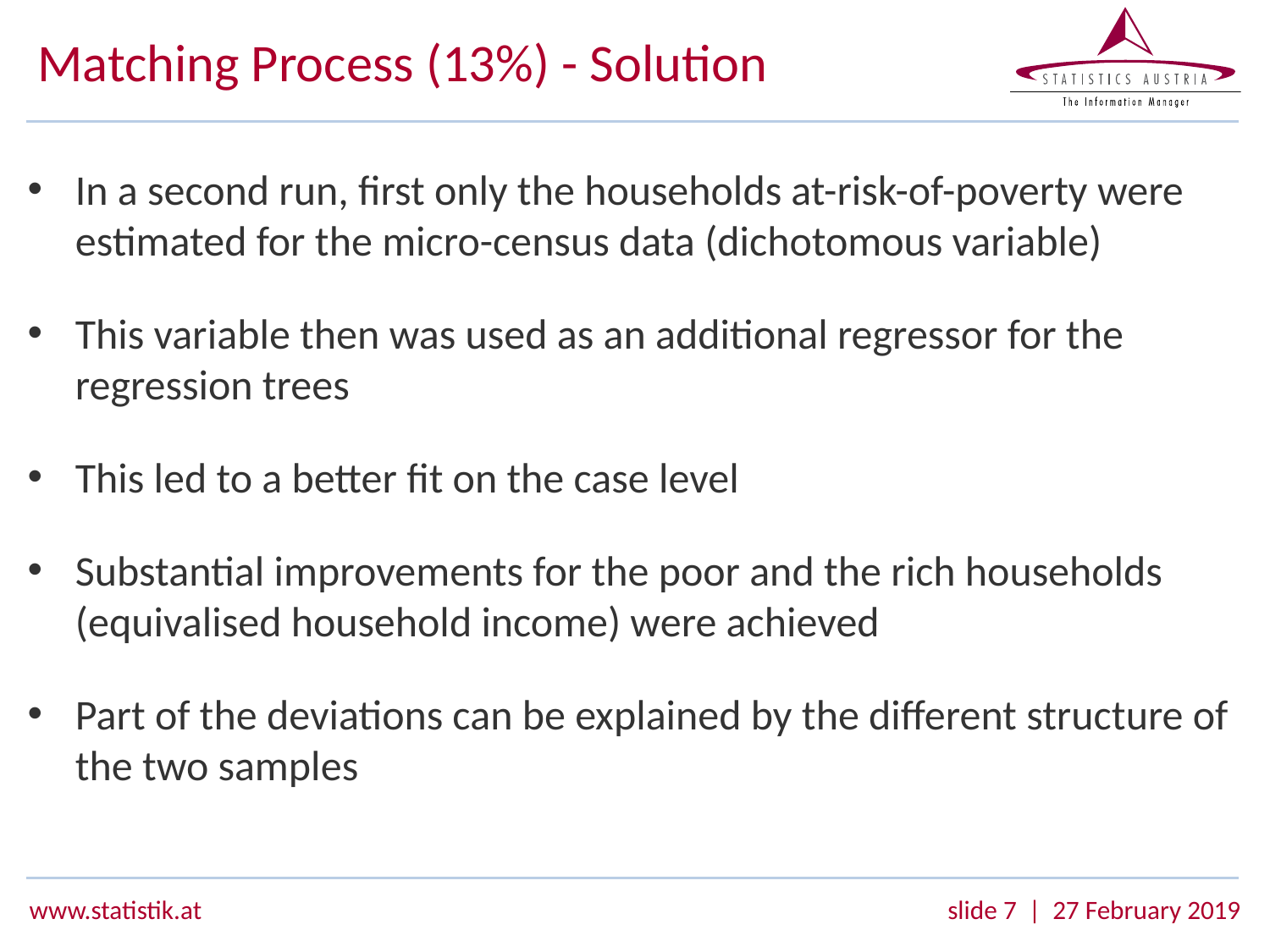

# Matching Process (13%) - Solution
In a second run, first only the households at-risk-of-poverty were estimated for the micro-census data (dichotomous variable)
This variable then was used as an additional regressor for the regression trees
This led to a better fit on the case level
Substantial improvements for the poor and the rich households (equivalised household income) were achieved
Part of the deviations can be explained by the different structure of the two samples